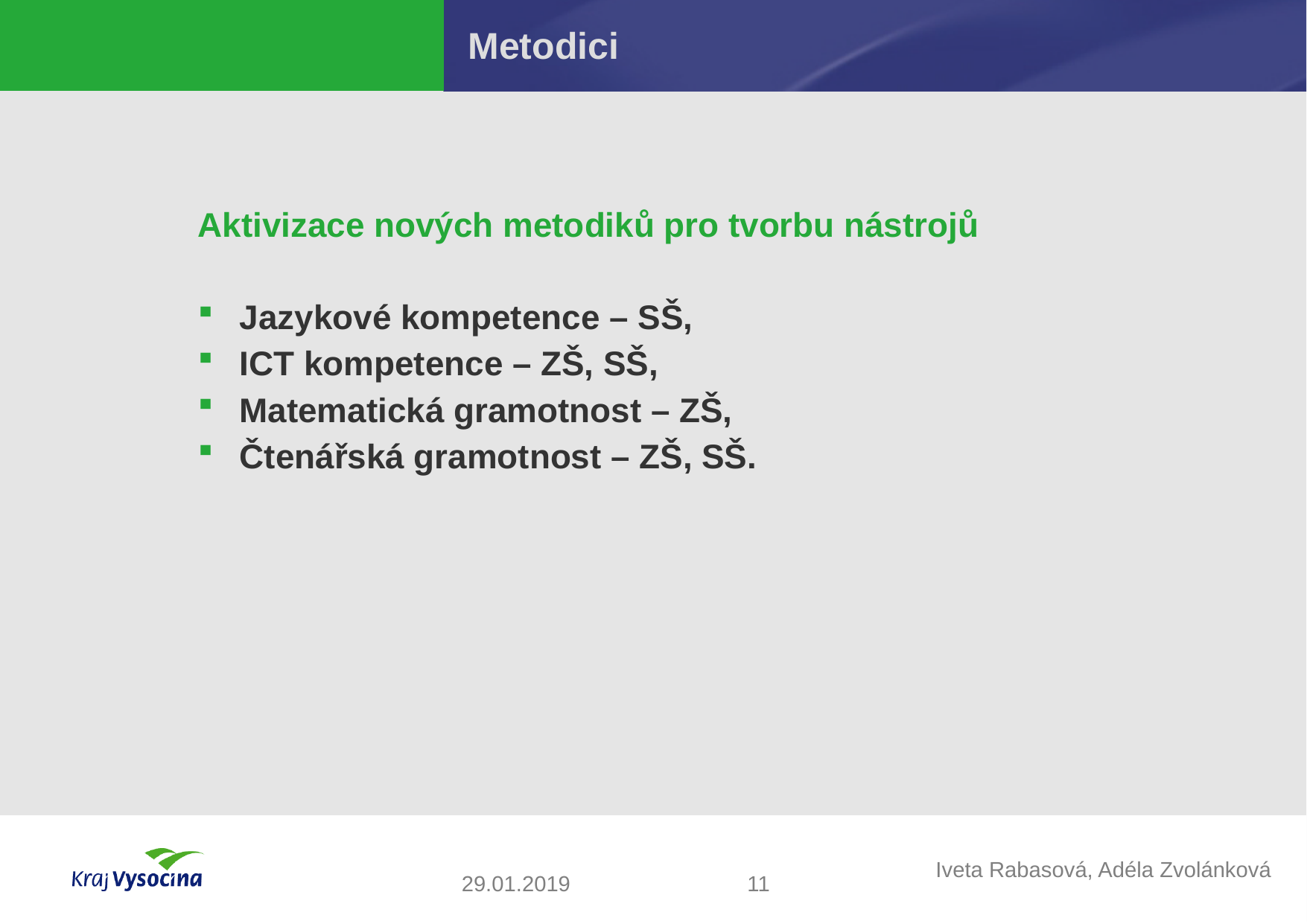

# Metodici
Aktivizace nových metodiků pro tvorbu nástrojů

Jazykové kompetence – SŠ,
ICT kompetence – ZŠ, SŠ,
Matematická gramotnost – ZŠ,
Čtenářská gramotnost – ZŠ, SŠ.

11
29.01.2019